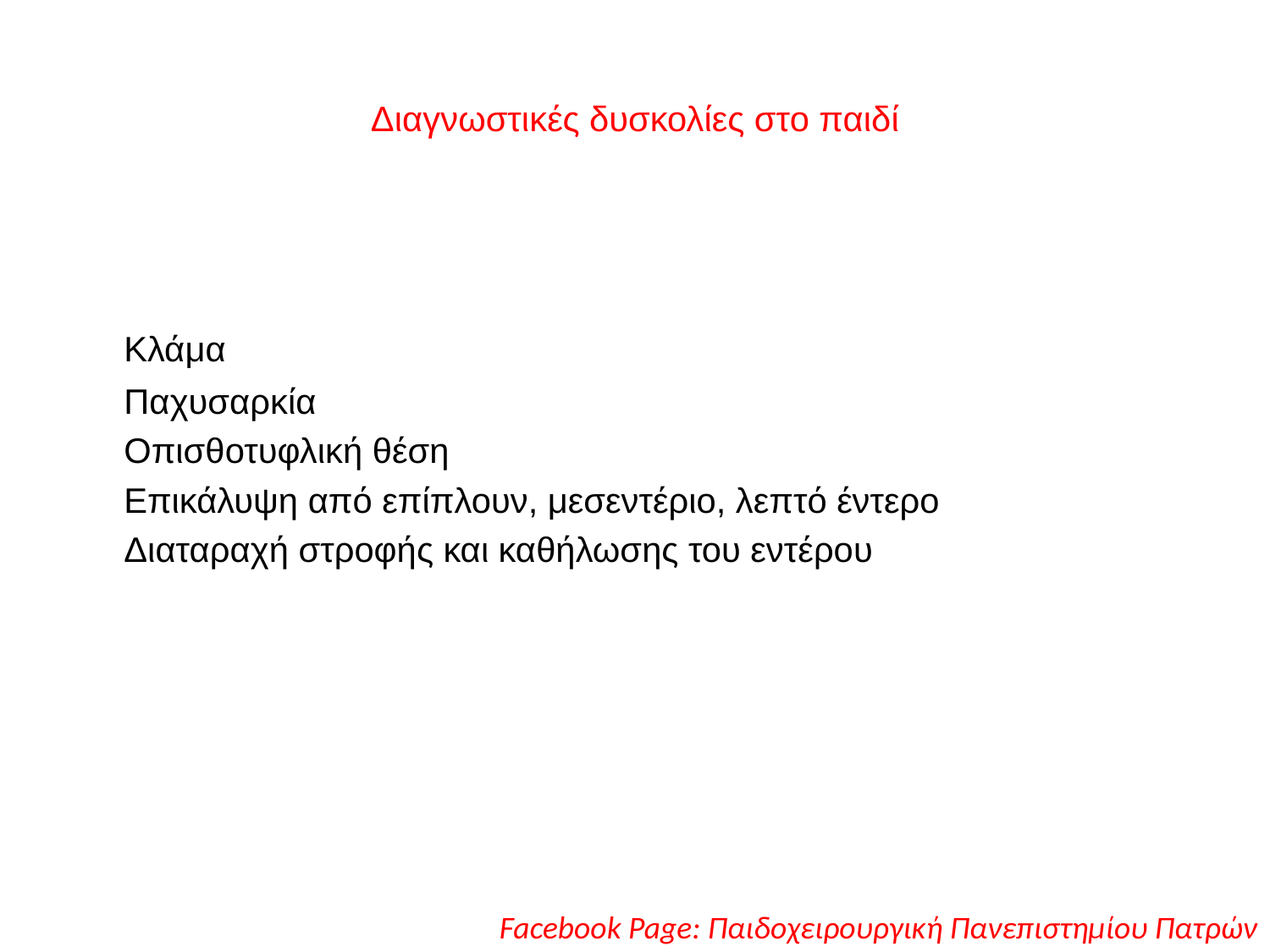

# Διαγνωστικές δυσκολίες στο παιδί
	Κλάμα
	Παχυσαρκία
	Οπισθοτυφλική θέση
	Επικάλυψη από επίπλουν, μεσεντέριο, λεπτό έντερο
	Διαταραχή στροφής και καθήλωσης του εντέρου

Facebook Page: Παιδοχειρουργική Πανεπιστημίου Πατρών